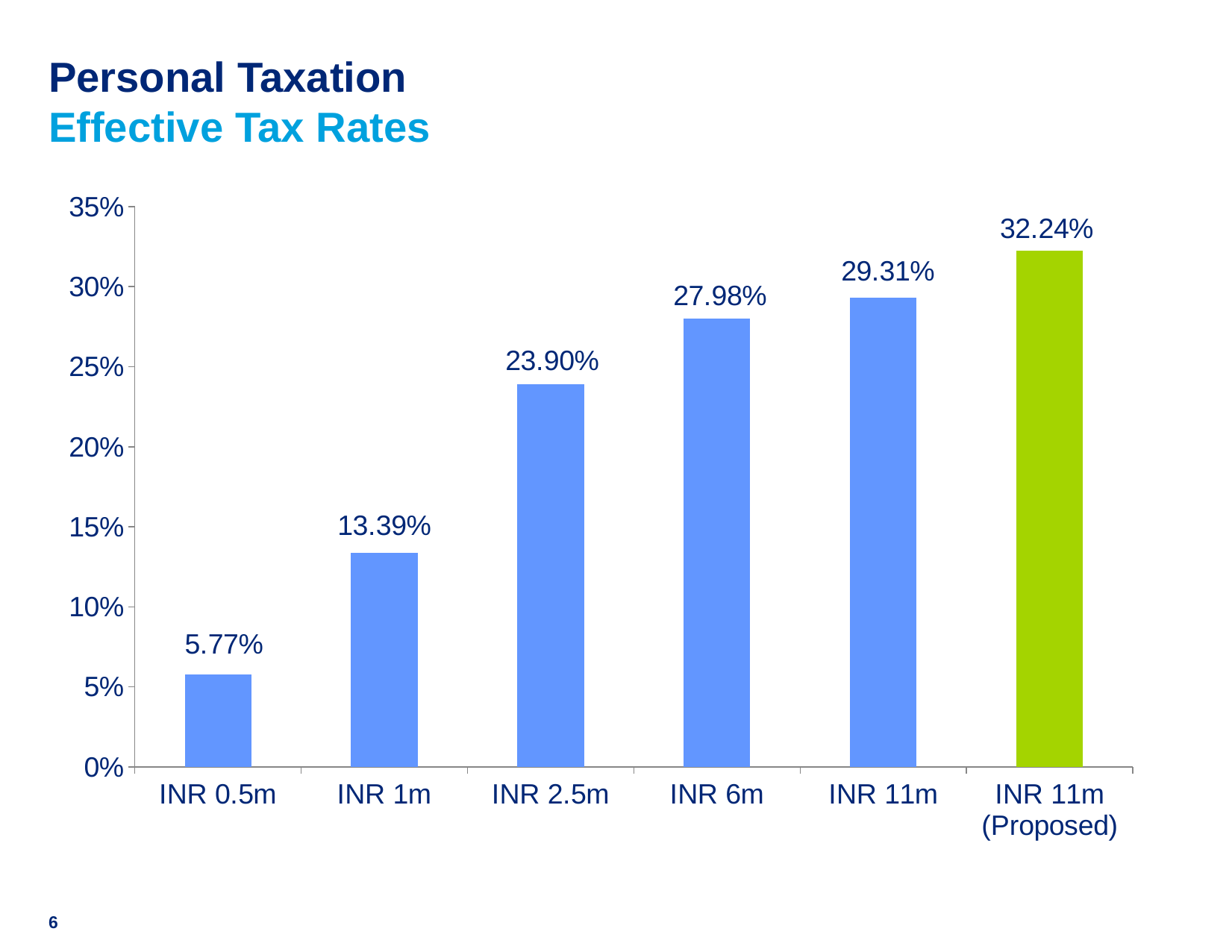

# Personal Taxation Effective Tax Rates

### Chart

| Category | Effective tax rate |
|---|---|
| INR 0.5m | 0.05768 |
| INR 1m | 0.1339 |
| INR 2.5m | 0.23896 |
| INR 6m | 0.27981666666666666 |
| INR 11m | 0.29308181818181817 |
| INR 11m (Proposed) | 0.32239000000000007 |
6